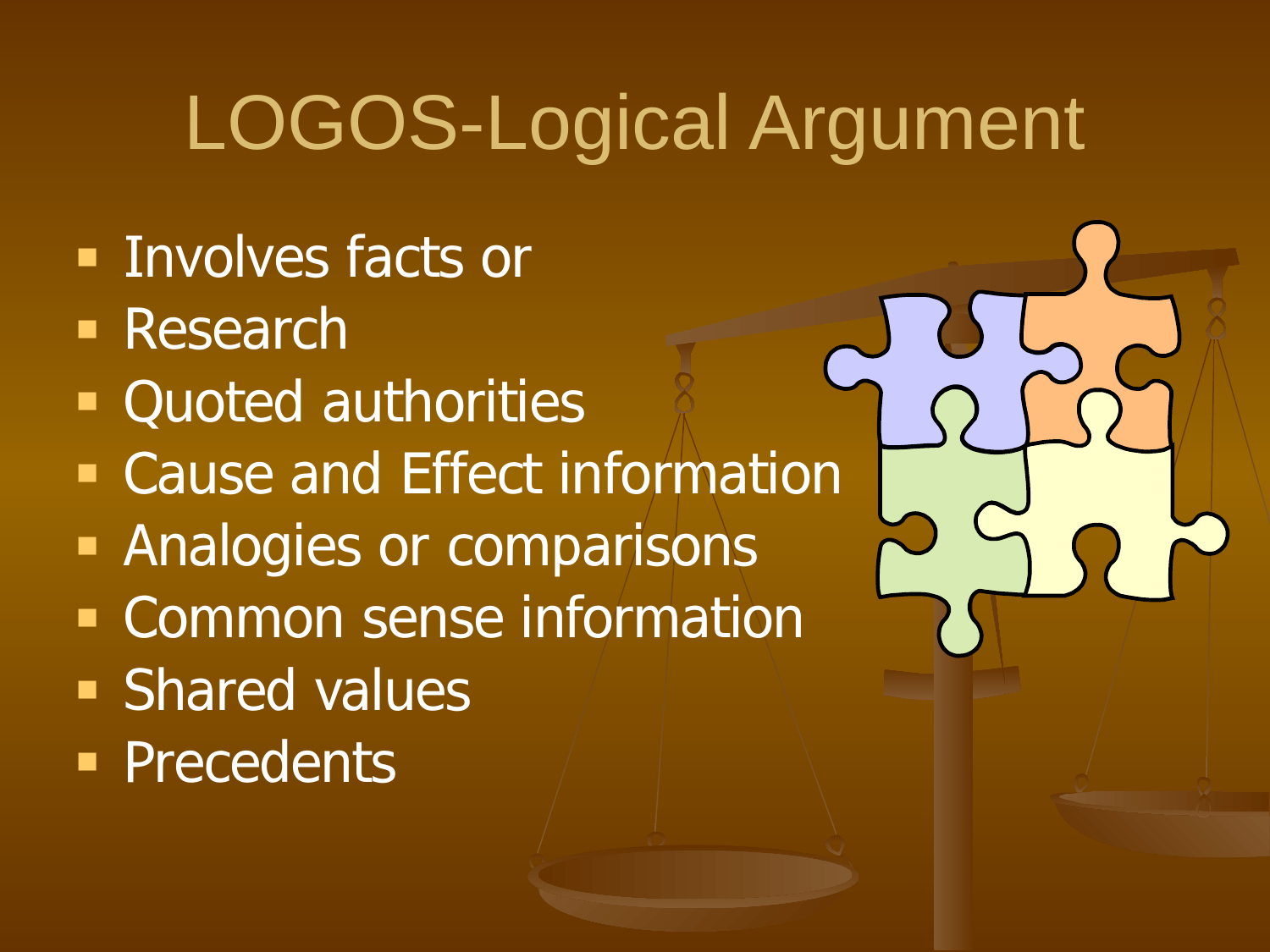

# LOGOS-Logical Argument
Involves facts or
Research
Quoted authorities
Cause and Effect information
Analogies or comparisons
Common sense information
Shared values
Precedents